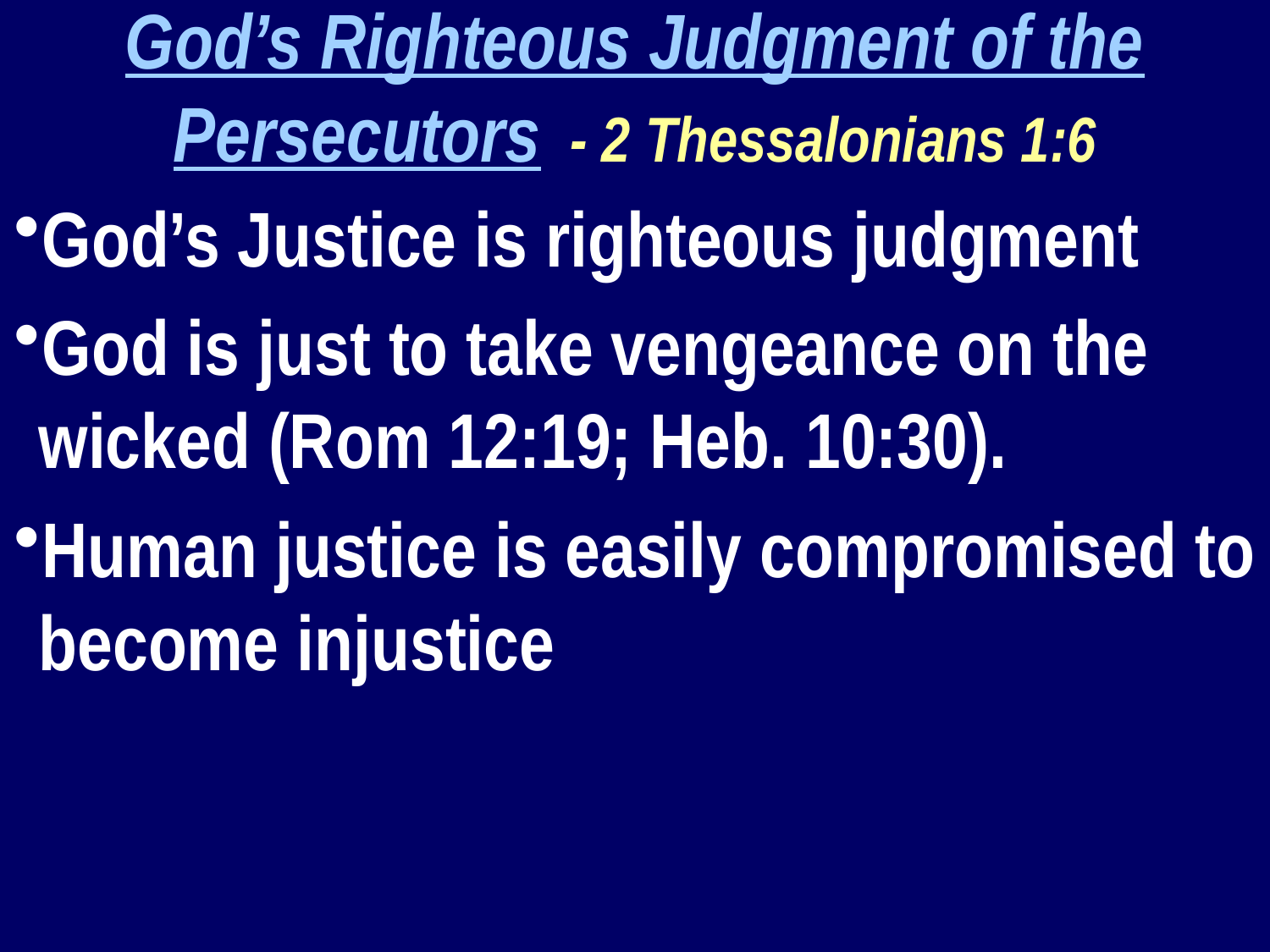

God’s Righteous Judgment of the Persecutors  - 2 Thessalonians 1:6
God’s Justice is righteous judgment
God is just to take vengeance on the wicked (Rom 12:19; Heb. 10:30).
Human justice is easily compromised to become injustice